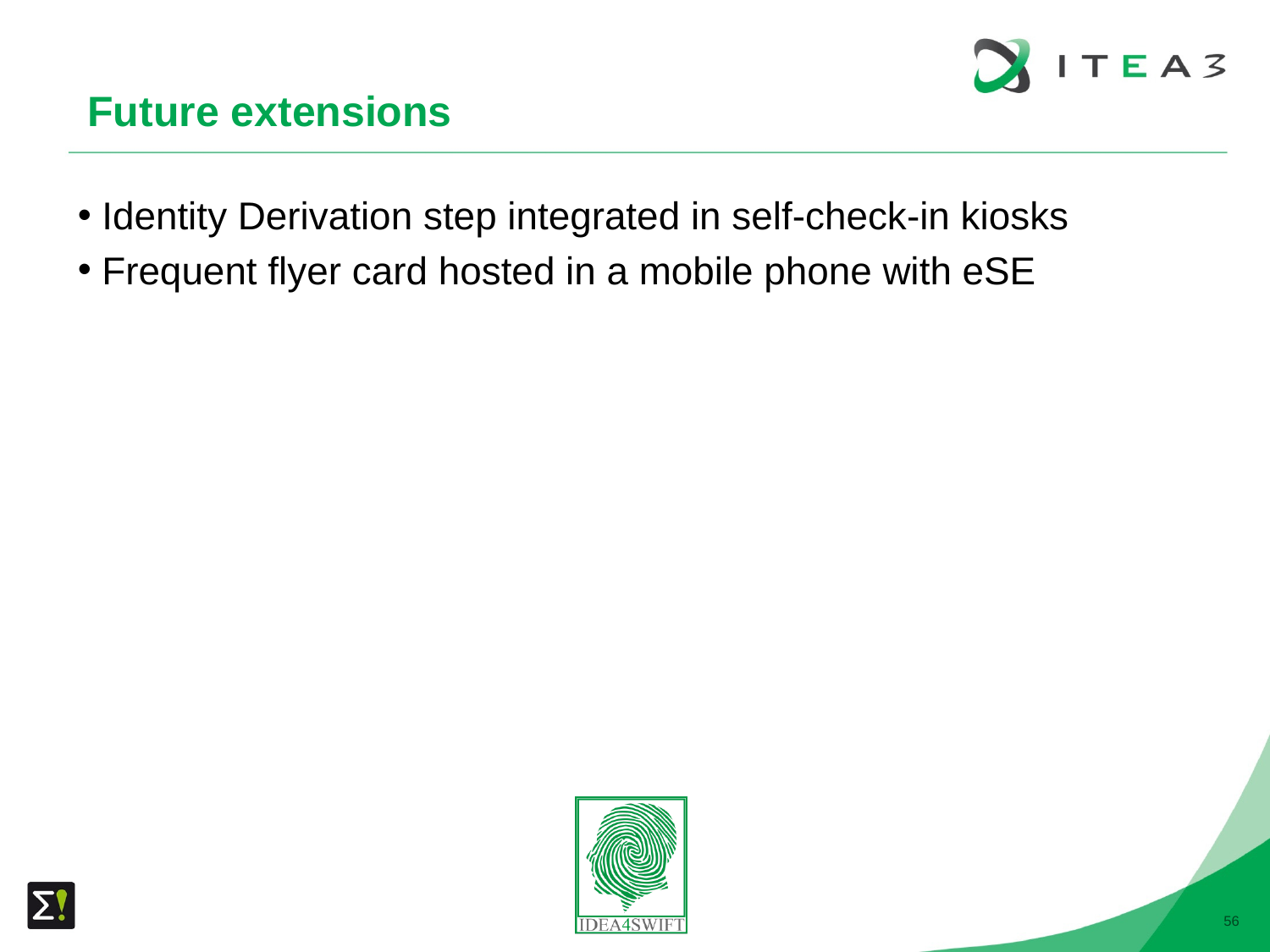

# Future extensions
 Identity Derivation step integrated in self-check-in kiosks
 Frequent flyer card hosted in a mobile phone with eSE